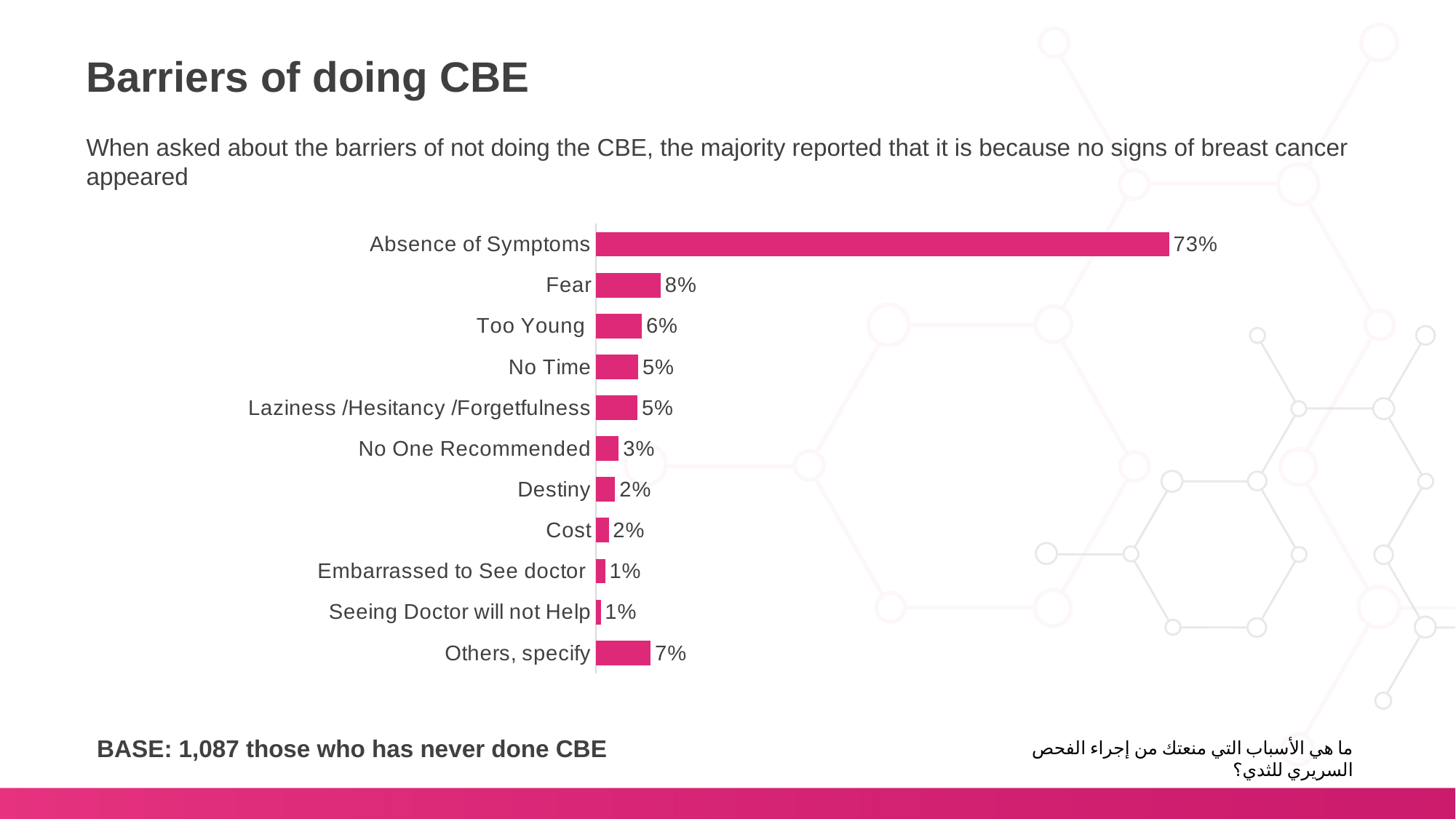

Barriers of doing CBE
When asked about the barriers of not doing the CBE, the majority reported that it is because no signs of breast cancer appeared

### Chart

| Category | Column1 |
|---|---|
| Absence of Symptoms | 0.7314 |
| Fear | 0.0828 |
| Too Young  | 0.0589 |
| No Time | 0.0543 |
| Laziness /Hesitancy /Forgetfulness | 0.05335786568537258 |
| No One Recommended | 0.0294 |
| Destiny | 0.0248 |
| Cost | 0.0166 |
| Embarrassed to See doctor  | 0.012 |
| Seeing Doctor will not Help | 0.0064 |
| Others, specify | 0.07 |
BASE: 1,087 those who has never done CBE
ما هي الأسباب التي منعتك من إجراء الفحص السريري للثدي؟